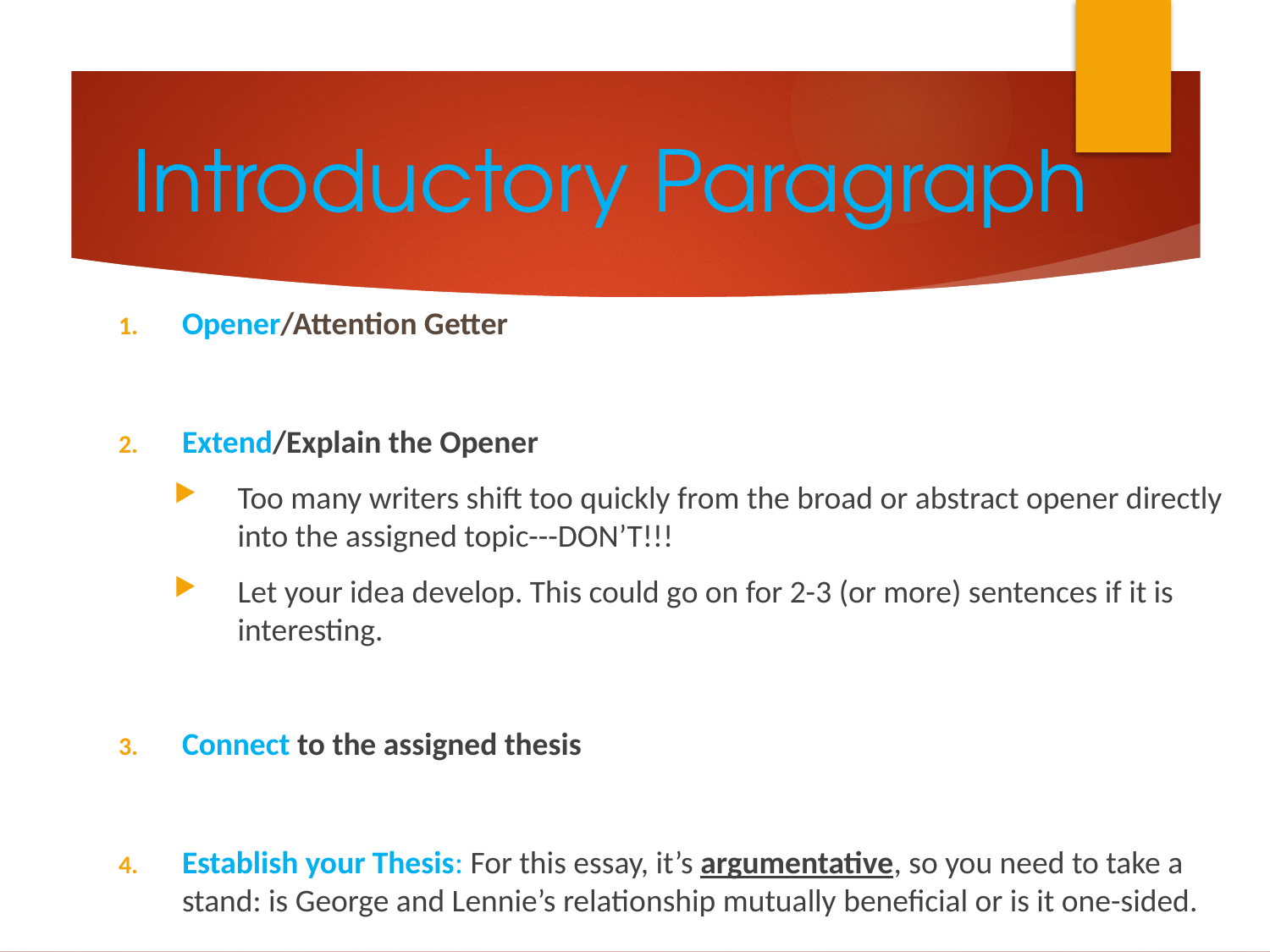

# Introductory Paragraph
Opener/Attention Getter

Extend/Explain the Opener
Too many writers shift too quickly from the broad or abstract opener directly into the assigned topic---DON’T!!!
Let your idea develop. This could go on for 2-3 (or more) sentences if it is interesting.

Connect to the assigned thesis

Establish your Thesis: For this essay, it’s argumentative, so you need to take a stand: is George and Lennie’s relationship mutually beneficial or is it one-sided.